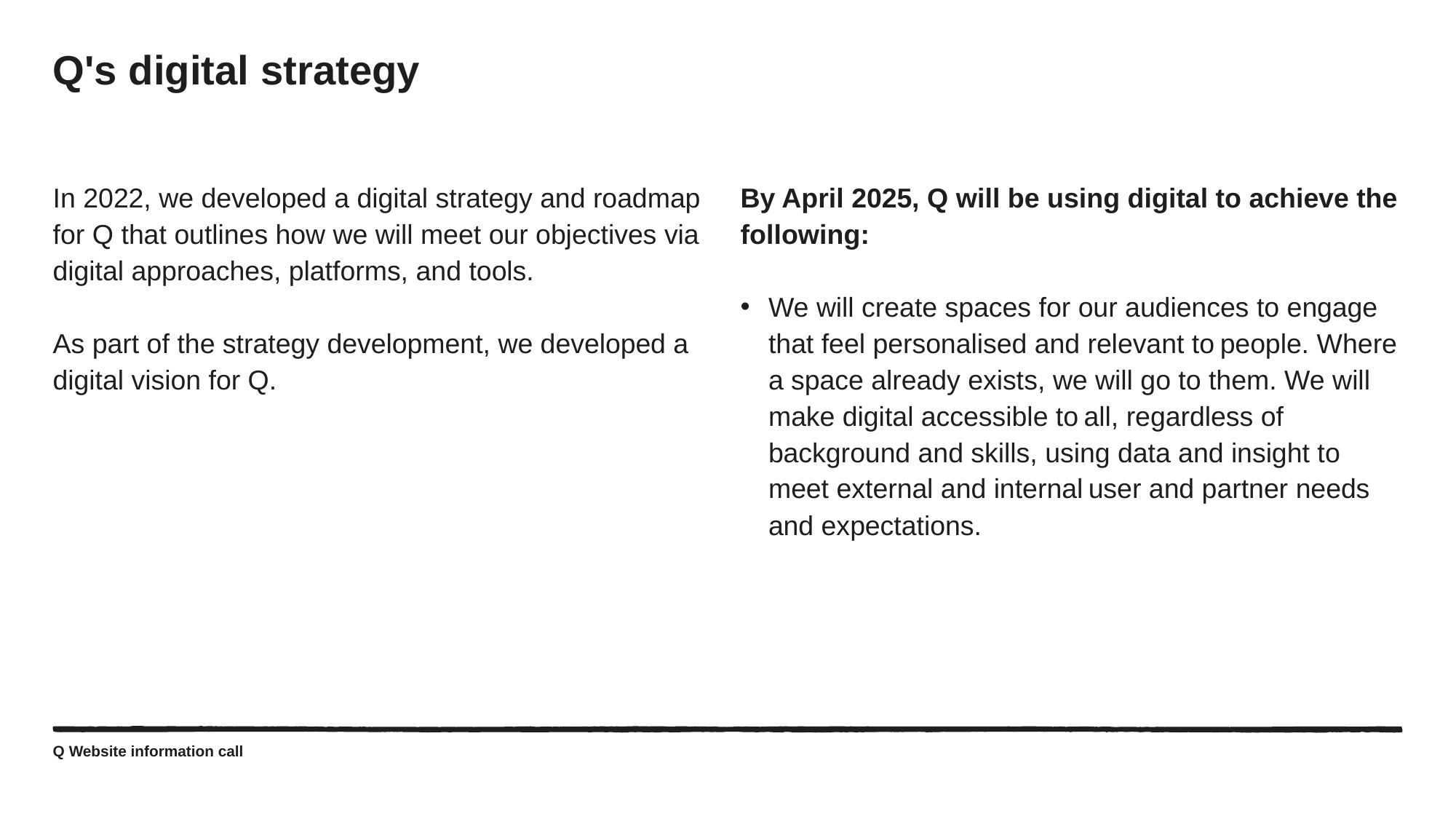

# Q's digital strategy
In 2022, we developed a digital strategy and roadmap for Q that outlines how we will meet our objectives via digital approaches, platforms, and tools.

As part of the strategy development, we developed a digital vision for Q.

By April 2025, Q will be using digital to achieve the following:

We will create spaces for our audiences to engage that feel personalised and relevant to people. Where a space already exists, we will go to them. We will make digital accessible to all, regardless of background and skills, using data and insight to meet external and internal user and partner needs and expectations. ​

Q Website information call